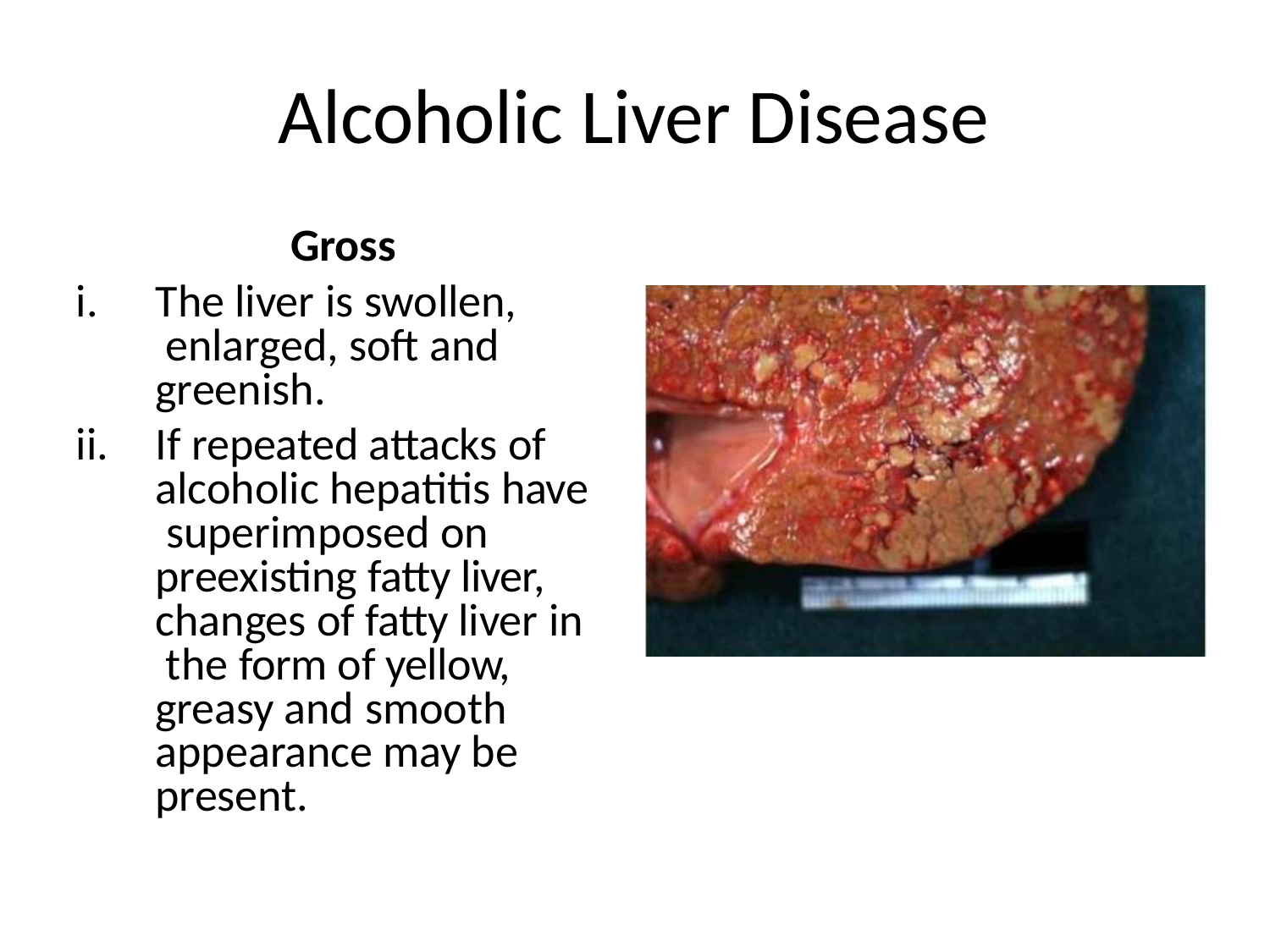

# Alcoholic Liver Disease
Gross
The liver is swollen,  enlarged, soft and  greenish.
If repeated attacks of  alcoholic hepatitis have  superimposed on  preexisting fatty liver,  changes of fatty liver in  the form of yellow,  greasy and smooth  appearance may be  present.